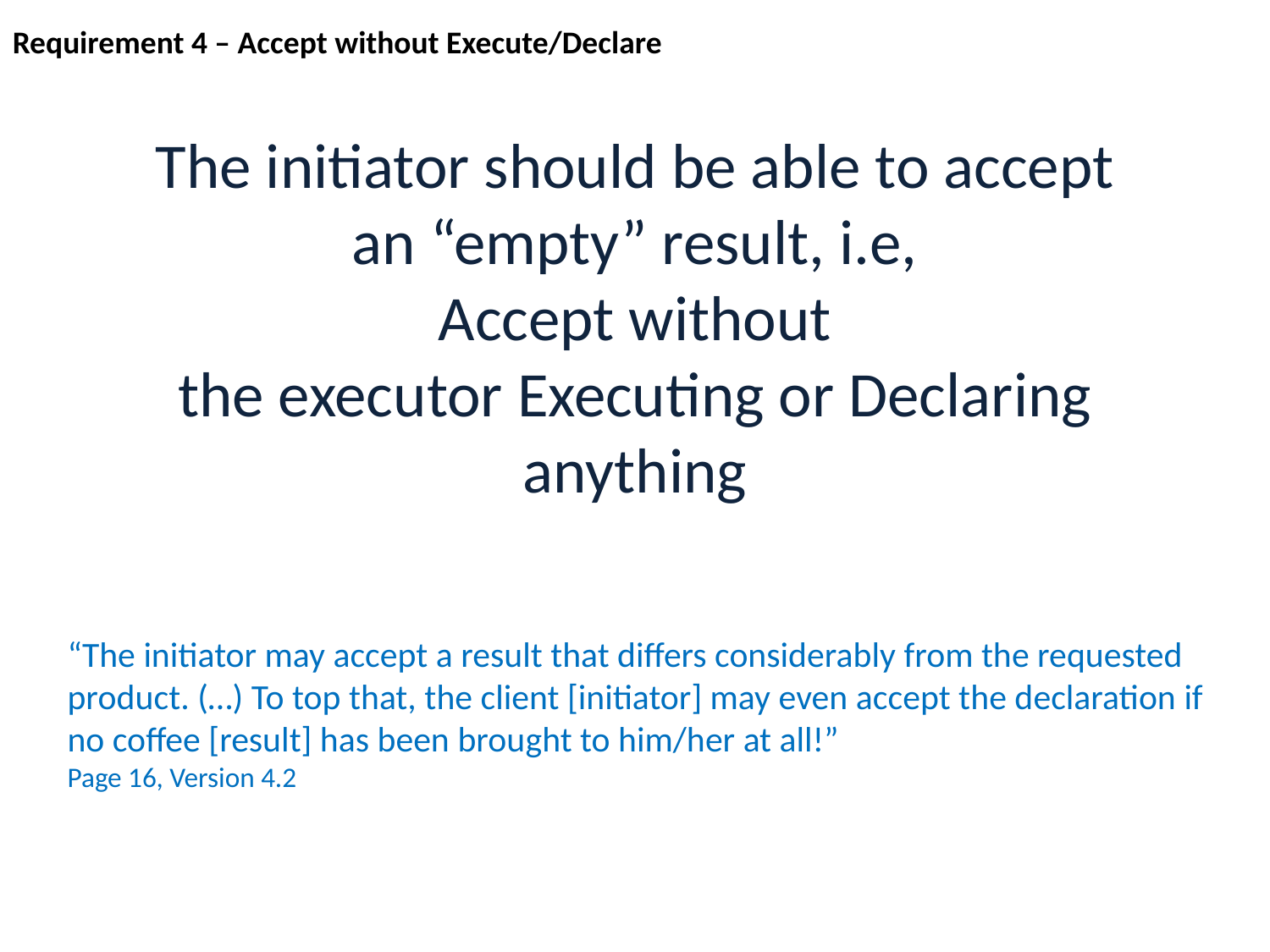

Requirement 4 – Accept without Execute/Declare
The initiator should be able to accept
an “empty” result, i.e,
Accept without
the executor Executing or Declaring
anything
“The initiator may accept a result that differs considerably from the requested product. (…) To top that, the client [initiator] may even accept the declaration if no coffee [result] has been brought to him/her at all!”
Page 16, Version 4.2